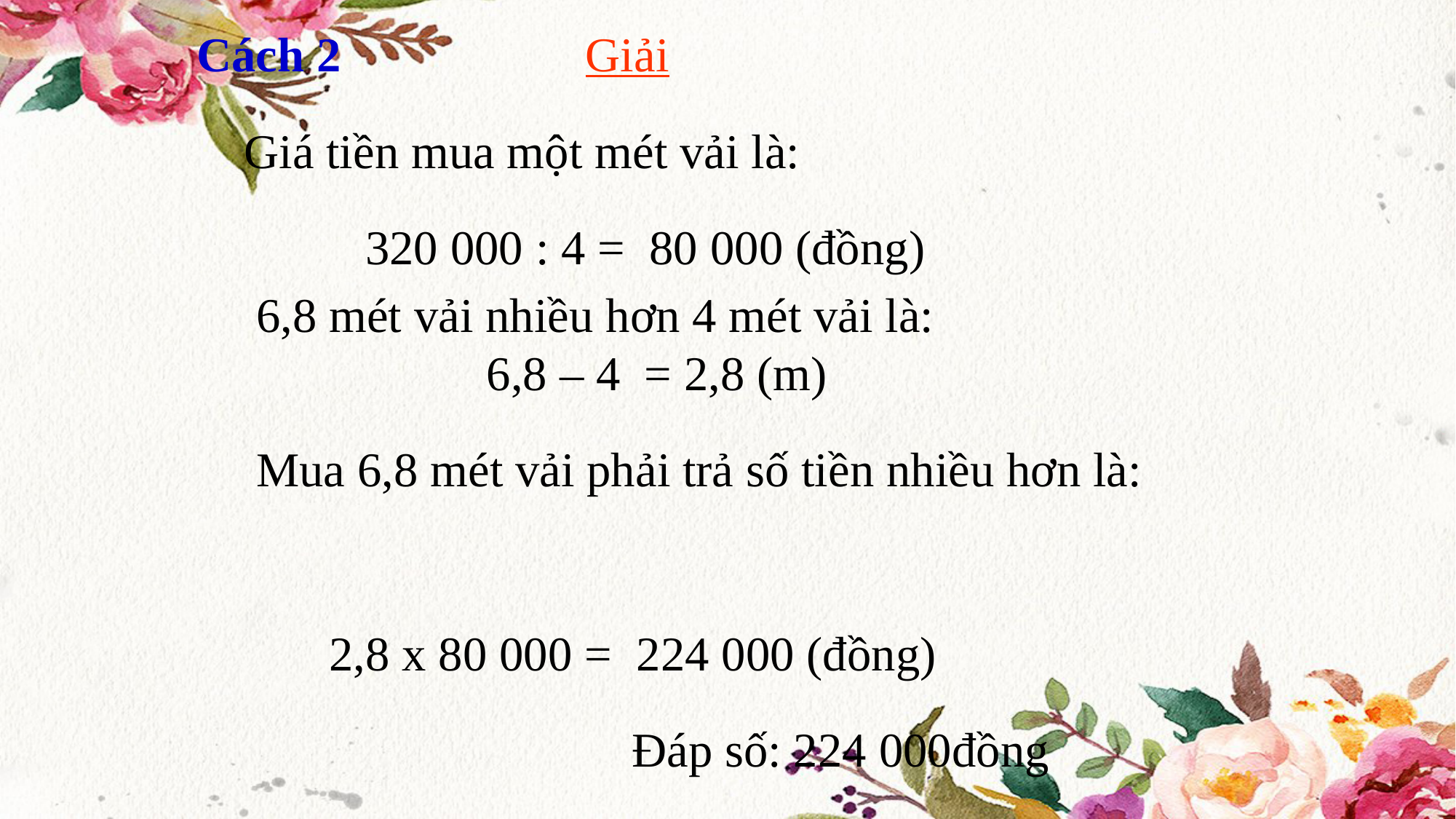

Giải
    Giá tiền mua một mét vải là:
	     320 000 : 4 =  80 000 (đồng)
     6,8 mét vải nhiều hơn 4 mét vải là:		                              	      6,8 – 4  = 2,8 (m)
     Mua 6,8 mét vải phải trả số tiền nhiều hơn là:
           2,8 x 80 000 =  224 000 (đồng)
				Đáp số: 224 000đồng
Cách 2